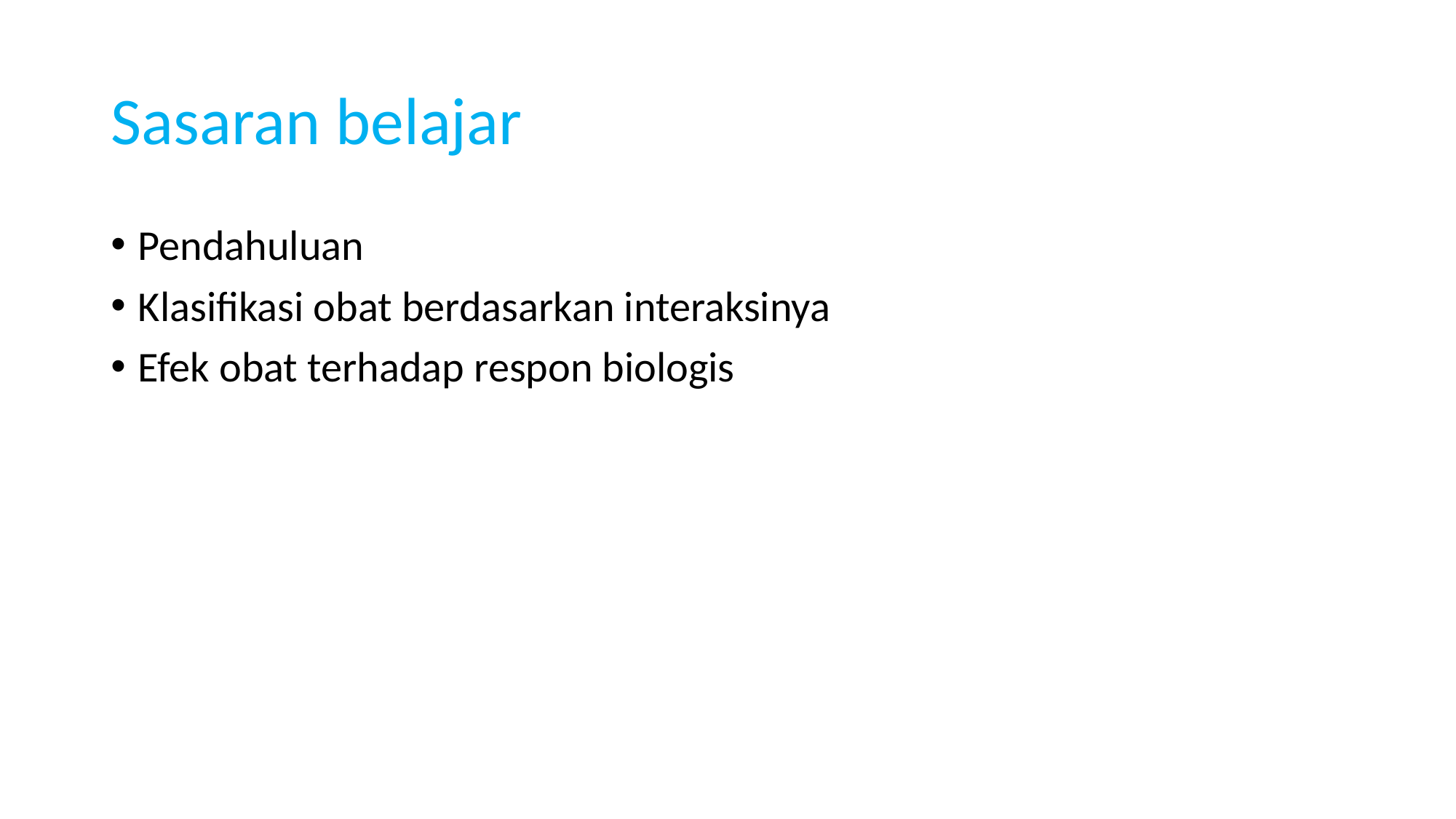

# Sasaran belajar
Pendahuluan
Klasifikasi obat berdasarkan interaksinya
Efek obat terhadap respon biologis